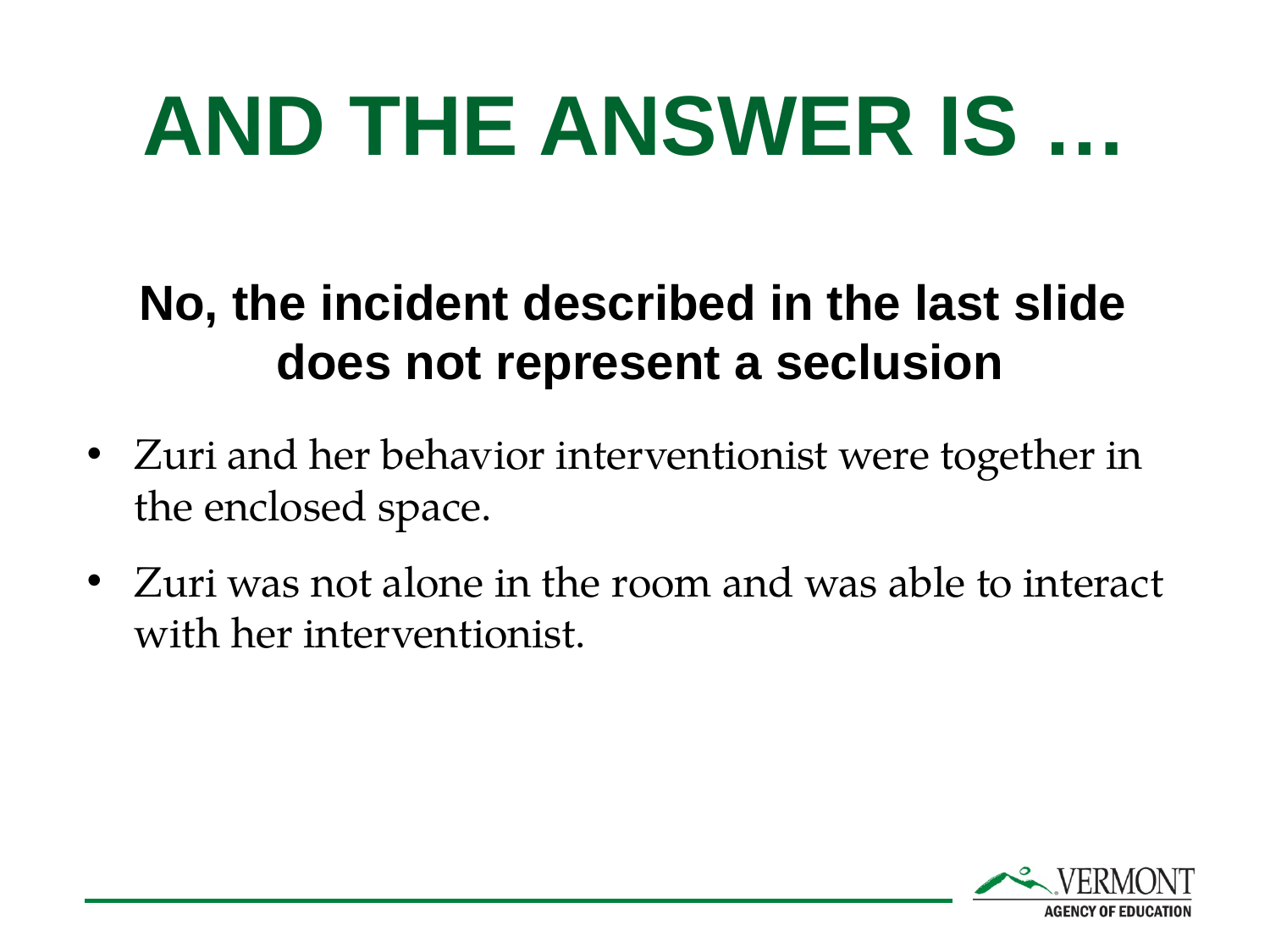

# AND THE ANSWER IS …
No, the incident described in the last slide
does not represent a seclusion

Zuri and her behavior interventionist were together in the enclosed space.

Zuri was not alone in the room and was able to interact with her interventionist.